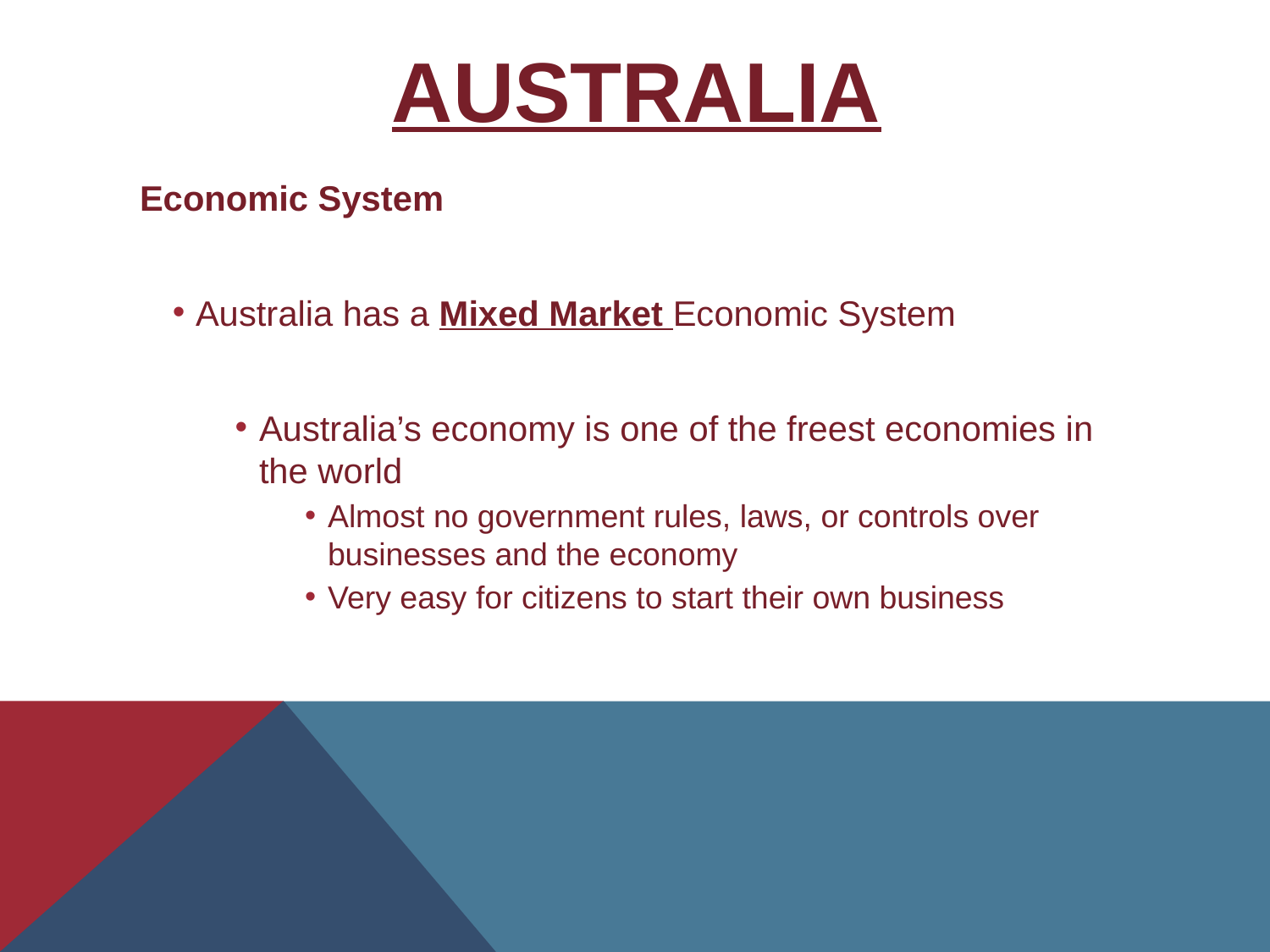

# Australia
Economic System

Australia has a Mixed Market Economic System

Australia’s economy is one of the freest economies in the world
Almost no government rules, laws, or controls over businesses and the economy
Very easy for citizens to start their own business